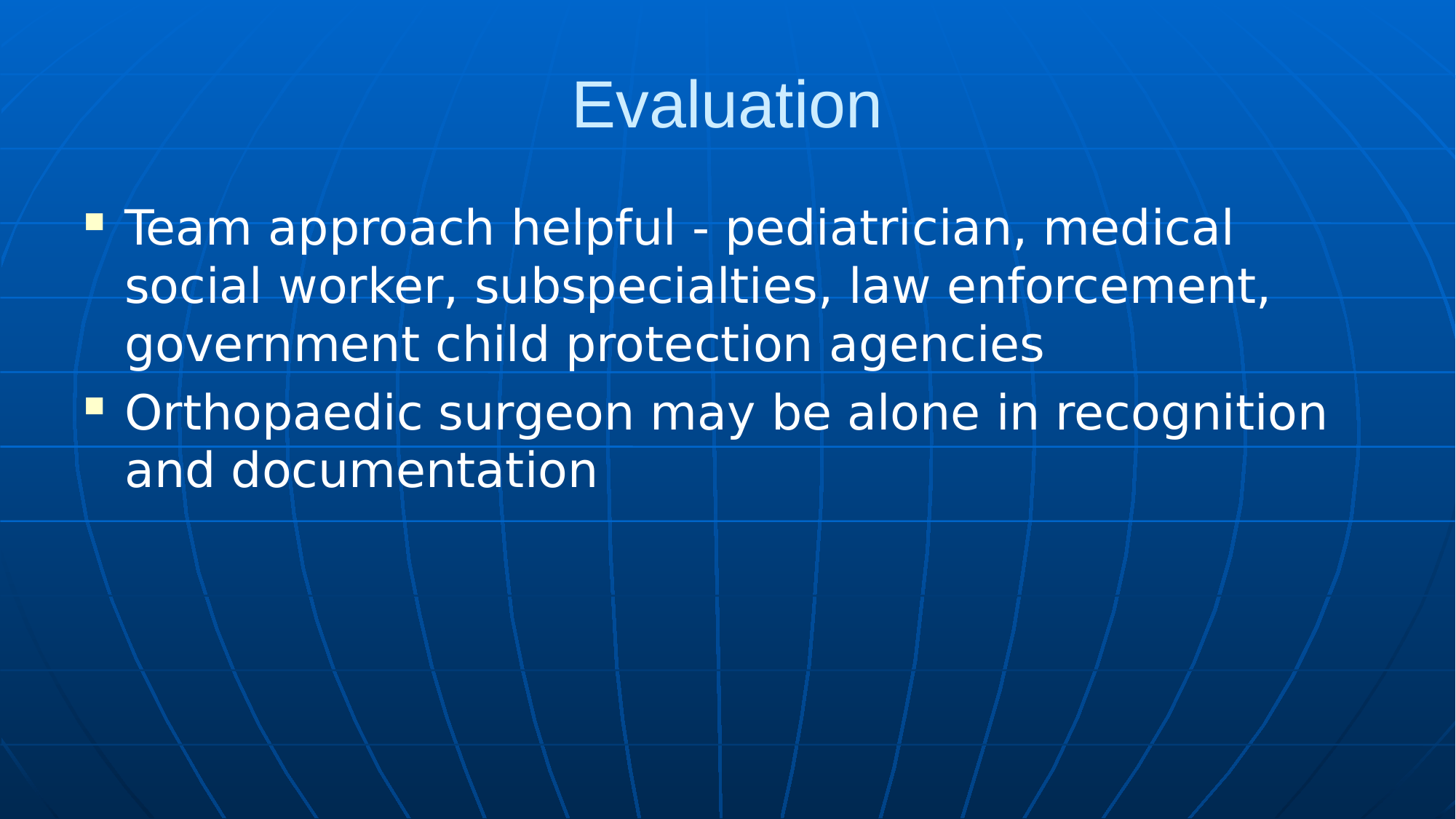

# Evaluation
Team approach helpful - pediatrician, medical social worker, subspecialties, law enforcement, government child protection agencies
Orthopaedic surgeon may be alone in recognition and documentation